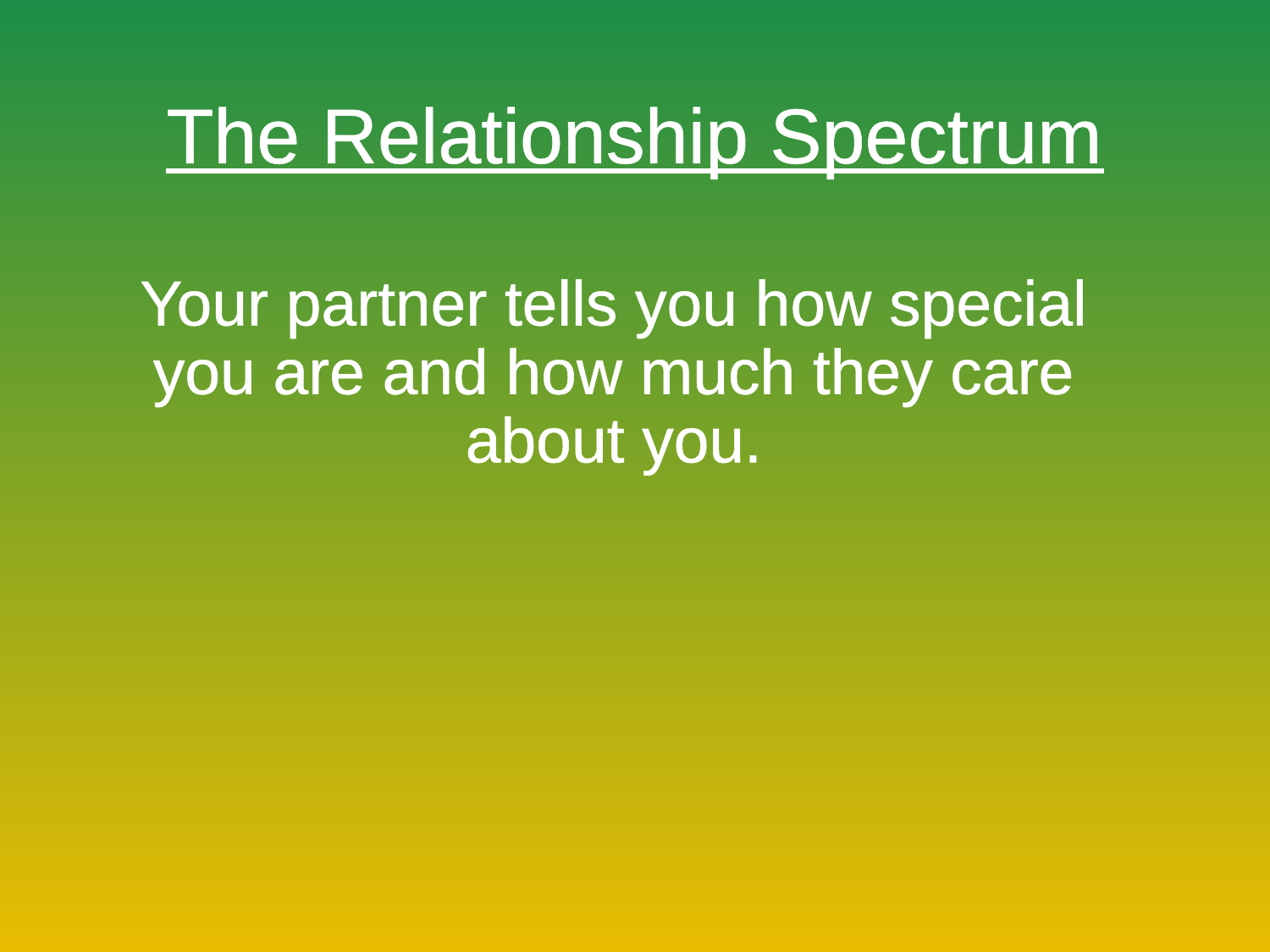

# The Relationship Spectrum
Your partner tells you how special you are and how much they care about you.